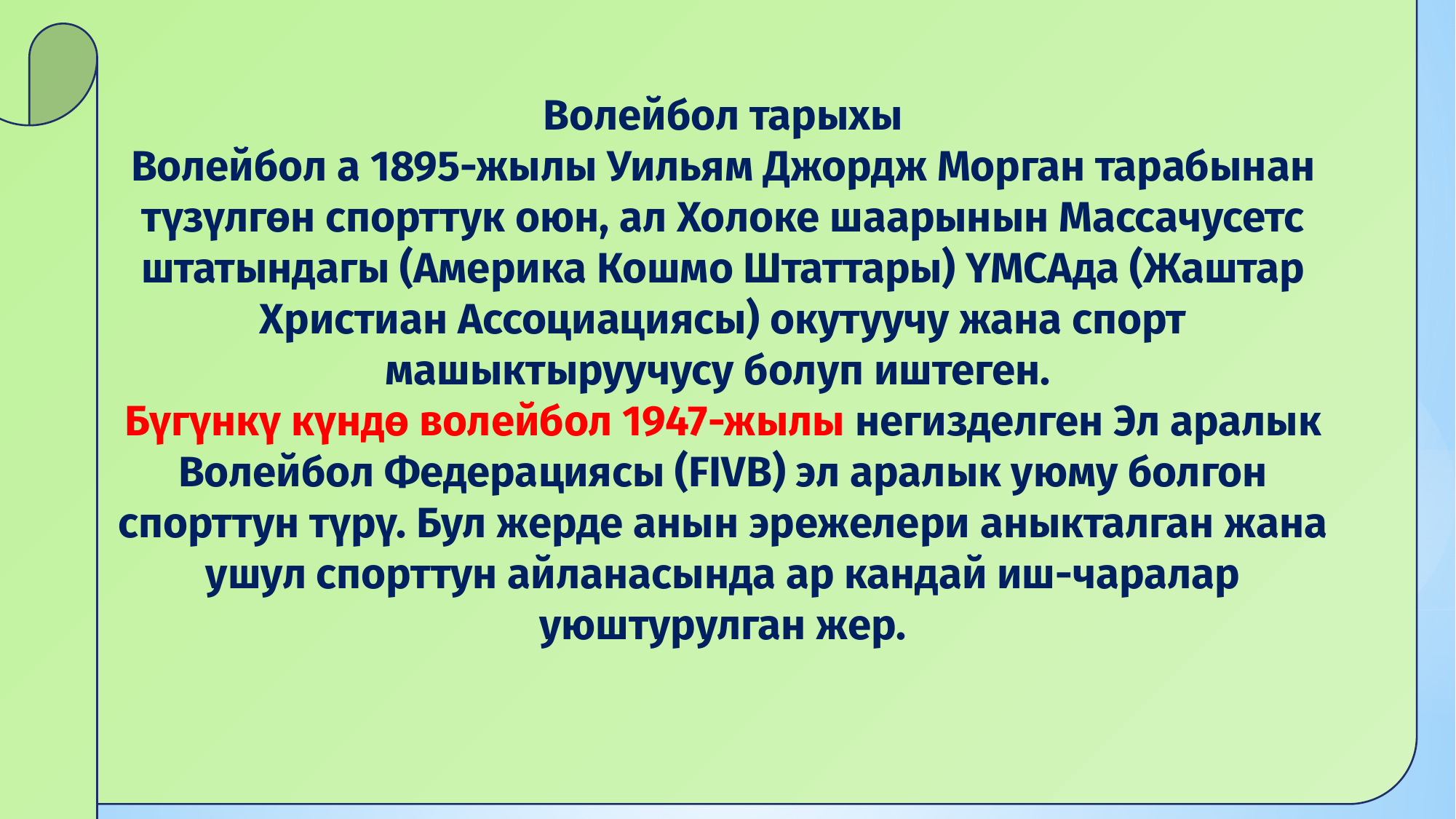

Волейбол тарыхы
Волейбол а 1895-жылы Уильям Джордж Морган тарабынан түзүлгөн спорттук оюн, ал Холоке шаарынын Массачусетс штатындагы (Америка Кошмо Штаттары) YMCAда (Жаштар Христиан Ассоциациясы) окутуучу жана спорт машыктыруучусу болуп иштеген.
Бүгүнкү күндө волейбол 1947-жылы негизделген Эл аралык Волейбол Федерациясы (FIVB) эл аралык уюму болгон спорттун түрү. Бул жерде анын эрежелери аныкталган жана ушул спорттун айланасында ар кандай иш-чаралар уюштурулган жер.